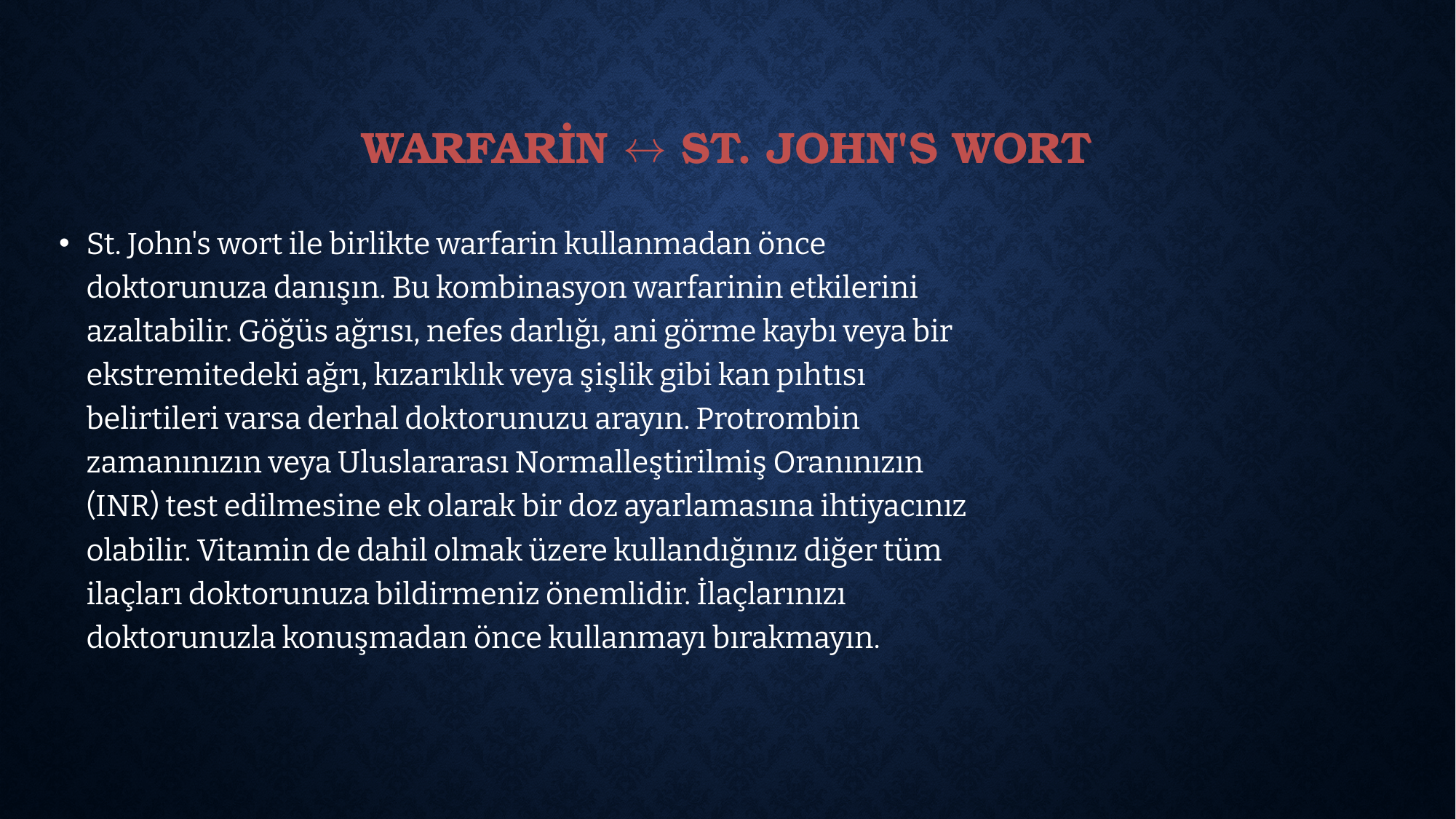

# warfarin ↔ st. John's wort
St. John's wort ile birlikte warfarin kullanmadan önce doktorunuza danışın. Bu kombinasyon warfarinin etkilerini azaltabilir. Göğüs ağrısı, nefes darlığı, ani görme kaybı veya bir ekstremitedeki ağrı, kızarıklık veya şişlik gibi kan pıhtısı belirtileri varsa derhal doktorunuzu arayın. Protrombin zamanınızın veya Uluslararası Normalleştirilmiş Oranınızın (INR) test edilmesine ek olarak bir doz ayarlamasına ihtiyacınız olabilir. Vitamin de dahil olmak üzere kullandığınız diğer tüm ilaçları doktorunuza bildirmeniz önemlidir. İlaçlarınızı doktorunuzla konuşmadan önce kullanmayı bırakmayın.